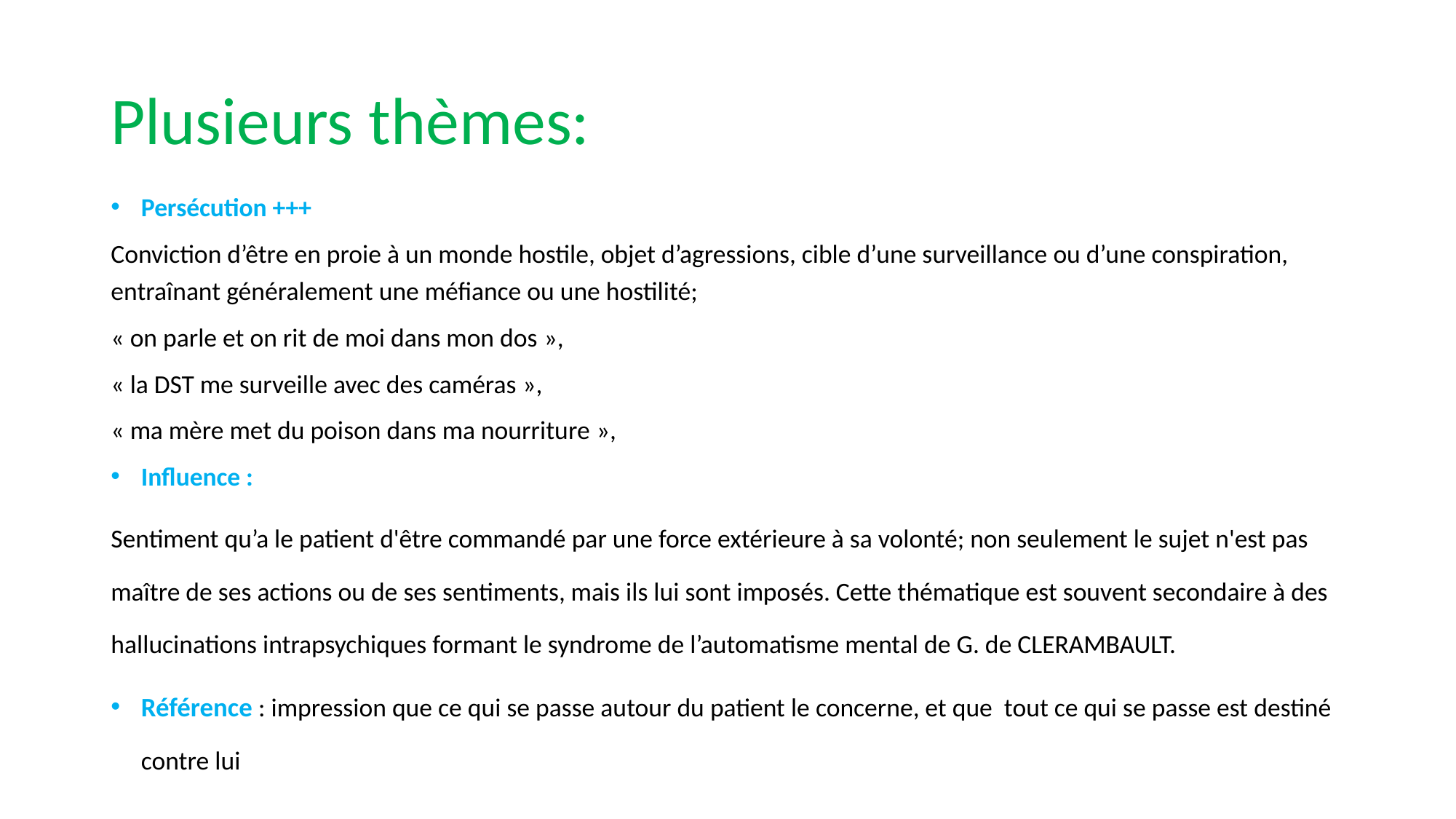

# Plusieurs thèmes:
Persécution +++
Conviction d’être en proie à un monde hostile, objet d’agressions, cible d’une surveillance ou d’une conspiration, entraînant généralement une méfiance ou une hostilité;
« on parle et on rit de moi dans mon dos »,
« la DST me surveille avec des caméras »,
« ma mère met du poison dans ma nourriture »,
Influence :
Sentiment qu’a le patient d'être commandé par une force extérieure à sa volonté; non seulement le sujet n'est pas maître de ses actions ou de ses sentiments, mais ils lui sont imposés. Cette thématique est souvent secondaire à des hallucinations intrapsychiques formant le syndrome de l’automatisme mental de G. de CLERAMBAULT.
Référence : impression que ce qui se passe autour du patient le concerne, et que  tout ce qui se passe est destiné contre lui